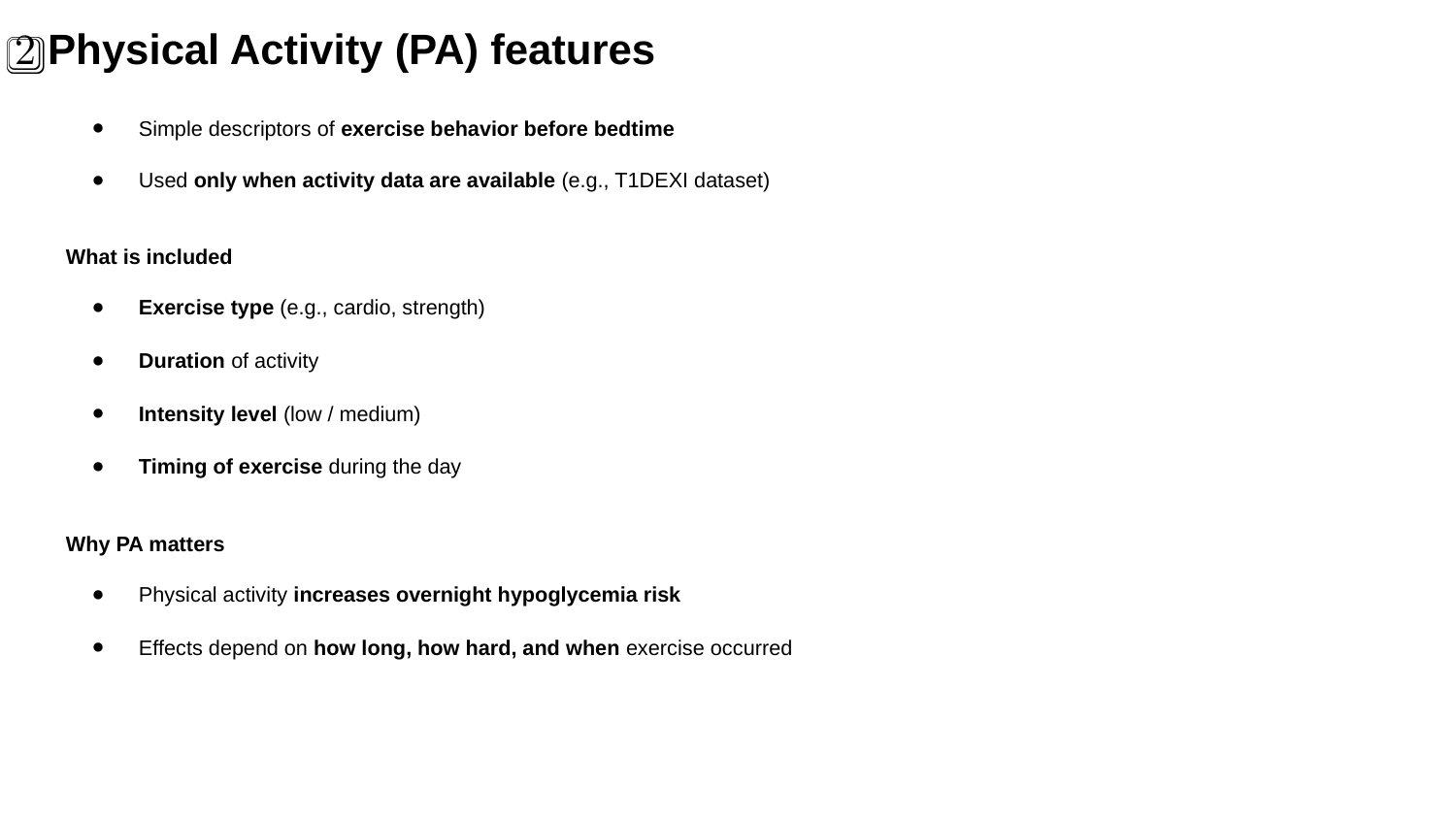

2️⃣ Physical Activity (PA) features
Simple descriptors of exercise behavior before bedtime
Used only when activity data are available (e.g., T1DEXI dataset)
What is included
Exercise type (e.g., cardio, strength)
Duration of activity
Intensity level (low / medium)
Timing of exercise during the day
Why PA matters
Physical activity increases overnight hypoglycemia risk
Effects depend on how long, how hard, and when exercise occurred